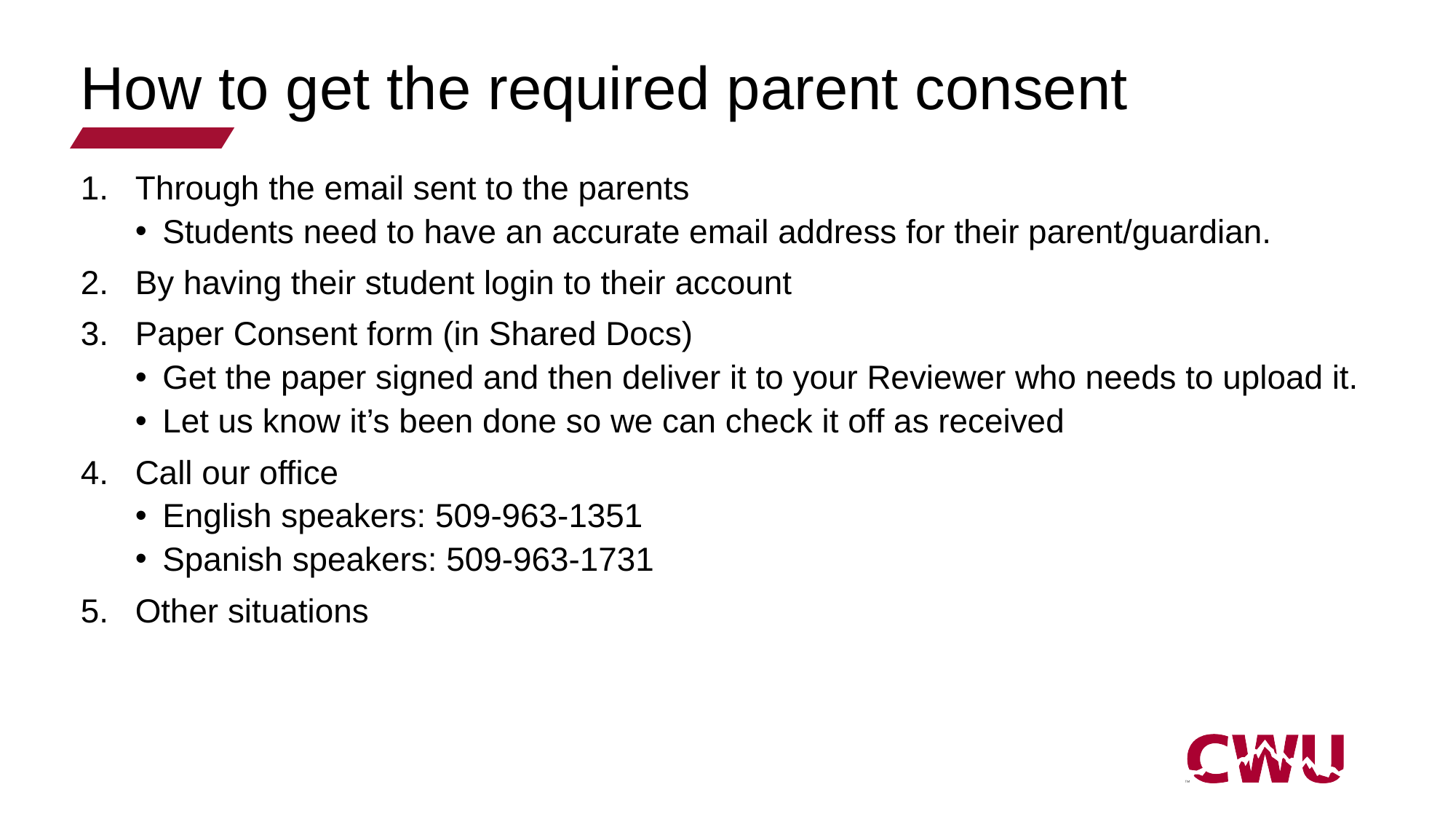

# How to get the required parent consent
Through the email sent to the parents
Students need to have an accurate email address for their parent/guardian.
By having their student login to their account
Paper Consent form (in Shared Docs)
Get the paper signed and then deliver it to your Reviewer who needs to upload it.
Let us know it’s been done so we can check it off as received
Call our office
English speakers: 509-963-1351
Spanish speakers: 509-963-1731
Other situations